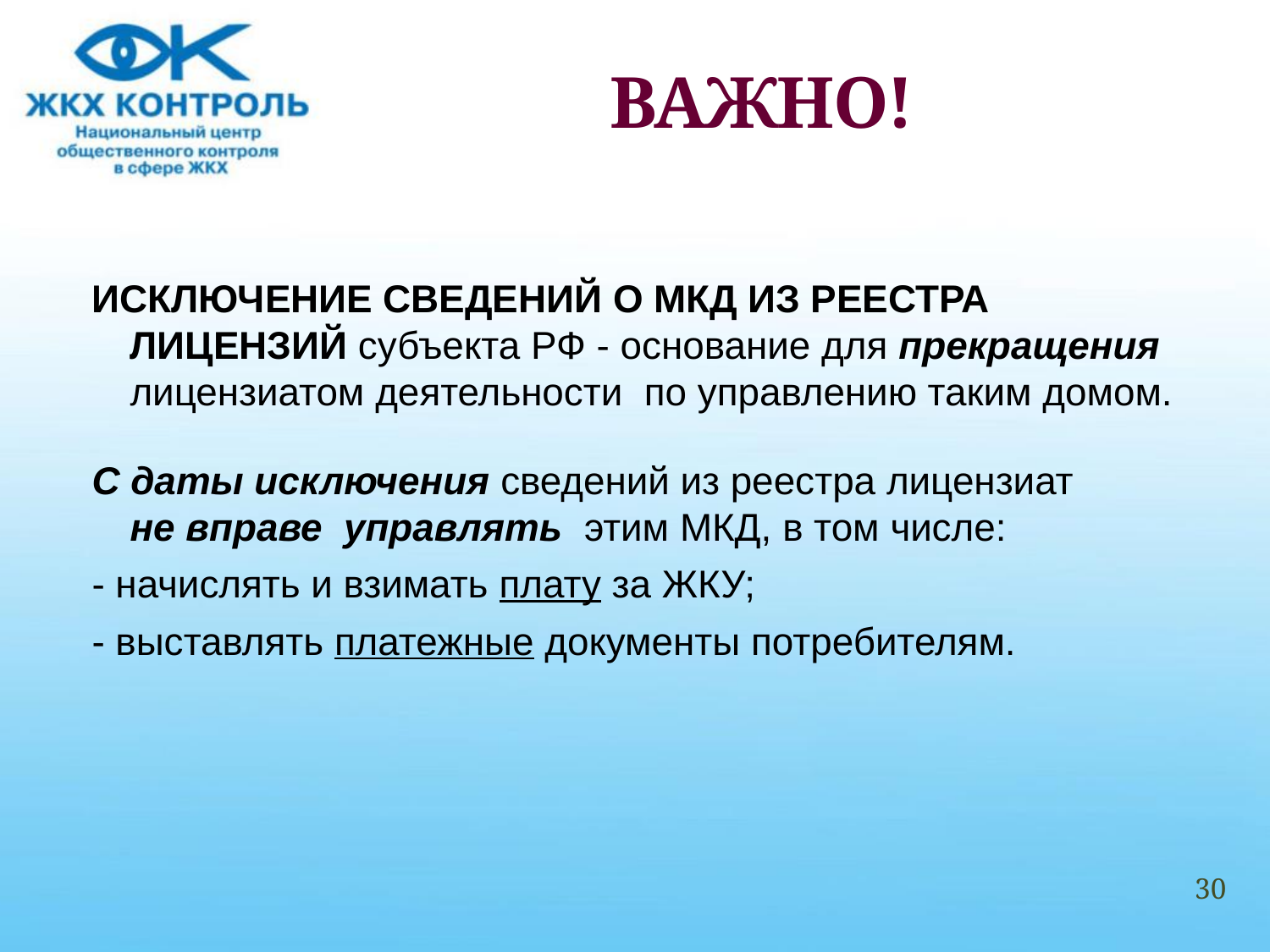

# ВАЖНО!
ИСКЛЮЧЕНИЕ СВЕДЕНИЙ О МКД ИЗ РЕЕСТРА ЛИЦЕНЗИЙ субъекта РФ - основание для прекращения лицензиатом деятельности  по управлению таким домом.
С даты исключения сведений из реестра лицензиат       не вправе  управлять  этим МКД, в том числе:
- начислять и взимать плату за ЖКУ;
- выставлять платежные документы потребителям.

30